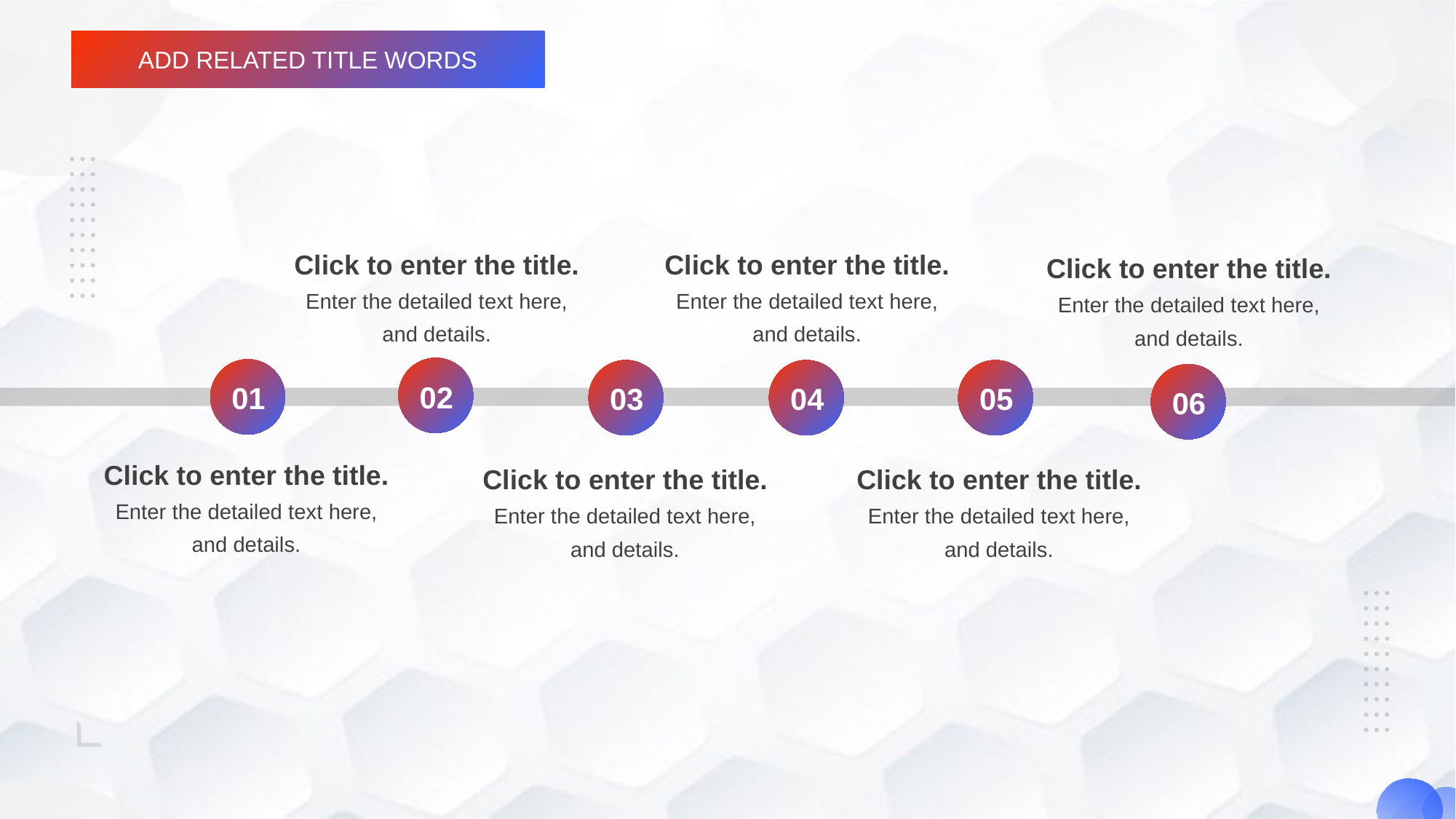

Click to enter the title.
Enter the detailed text here,
and details.
Click to enter the title.
Enter the detailed text here,
and details.
Click to enter the title.
Enter the detailed text here,
and details.

02
01
03
04
05
06
Click to enter the title.
Enter the detailed text here,
and details.
Click to enter the title.
Enter the detailed text here,
and details.
Click to enter the title.
Enter the detailed text here,
and details.